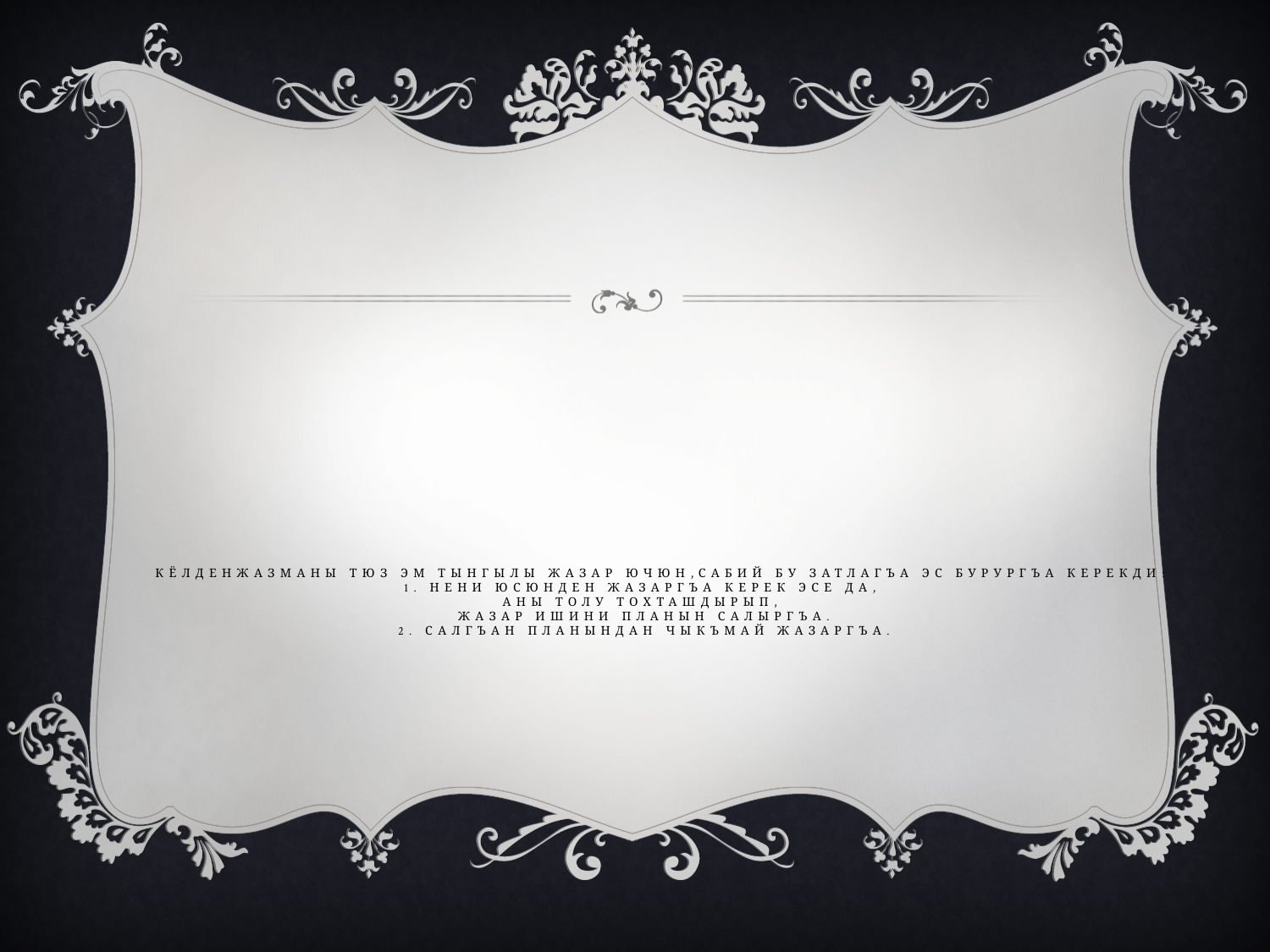

# кёлденжазманы тюз эм тынгылы жазар ючюн,сабий бу затлагъа эс бурургъа керекди: 1. Нени юсюнден жазаргъа керек эсе да, аны толу тохташдырып, жазар ишини планын салыргъа. 2. Салгъан планындан чыкъмай жазаргъа.